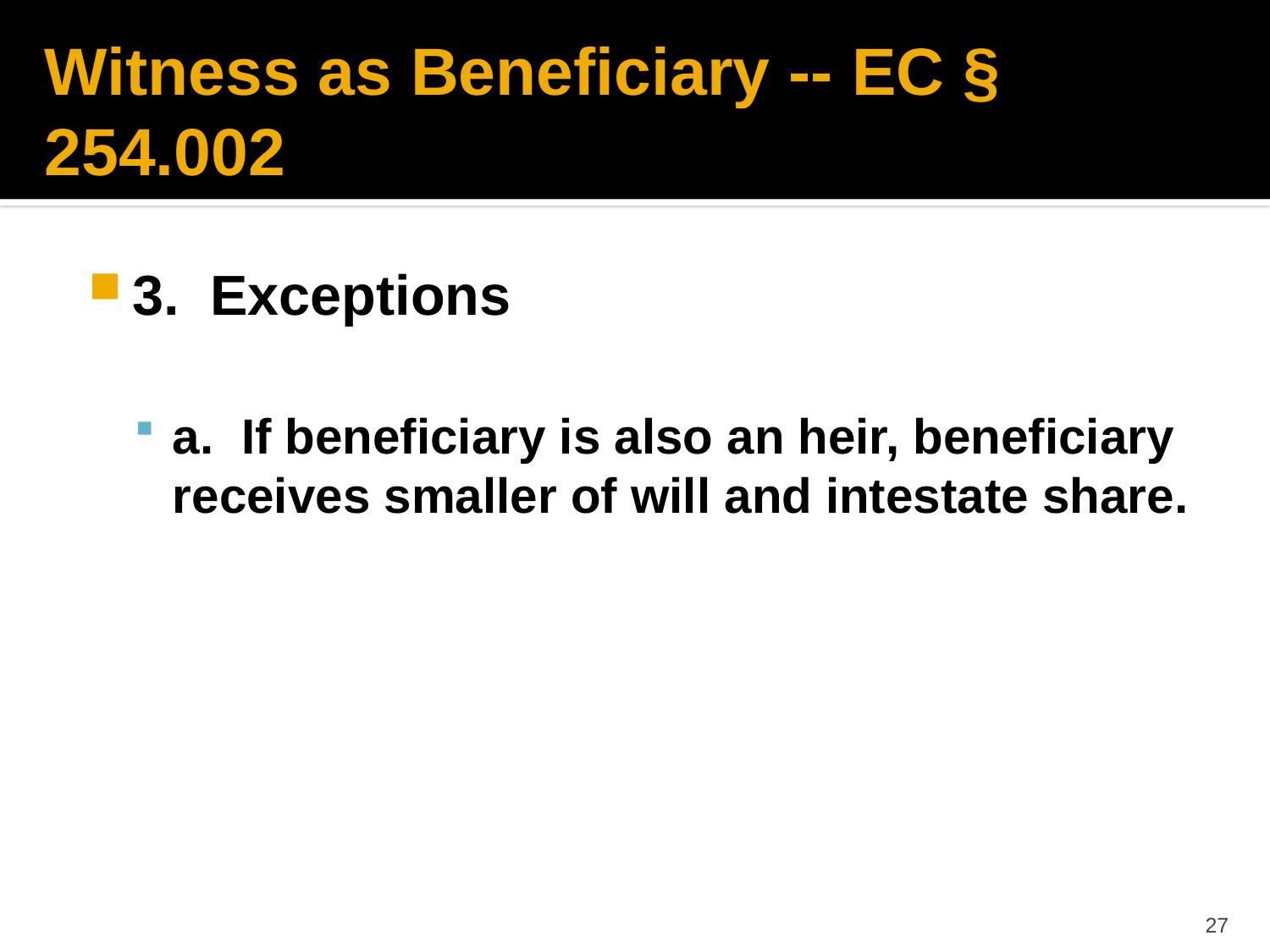

# Witness as Beneficiary -- EC § 254.002
3.  Exceptions

a.  If beneficiary is also an heir, beneficiary receives smaller of will and intestate share.
27